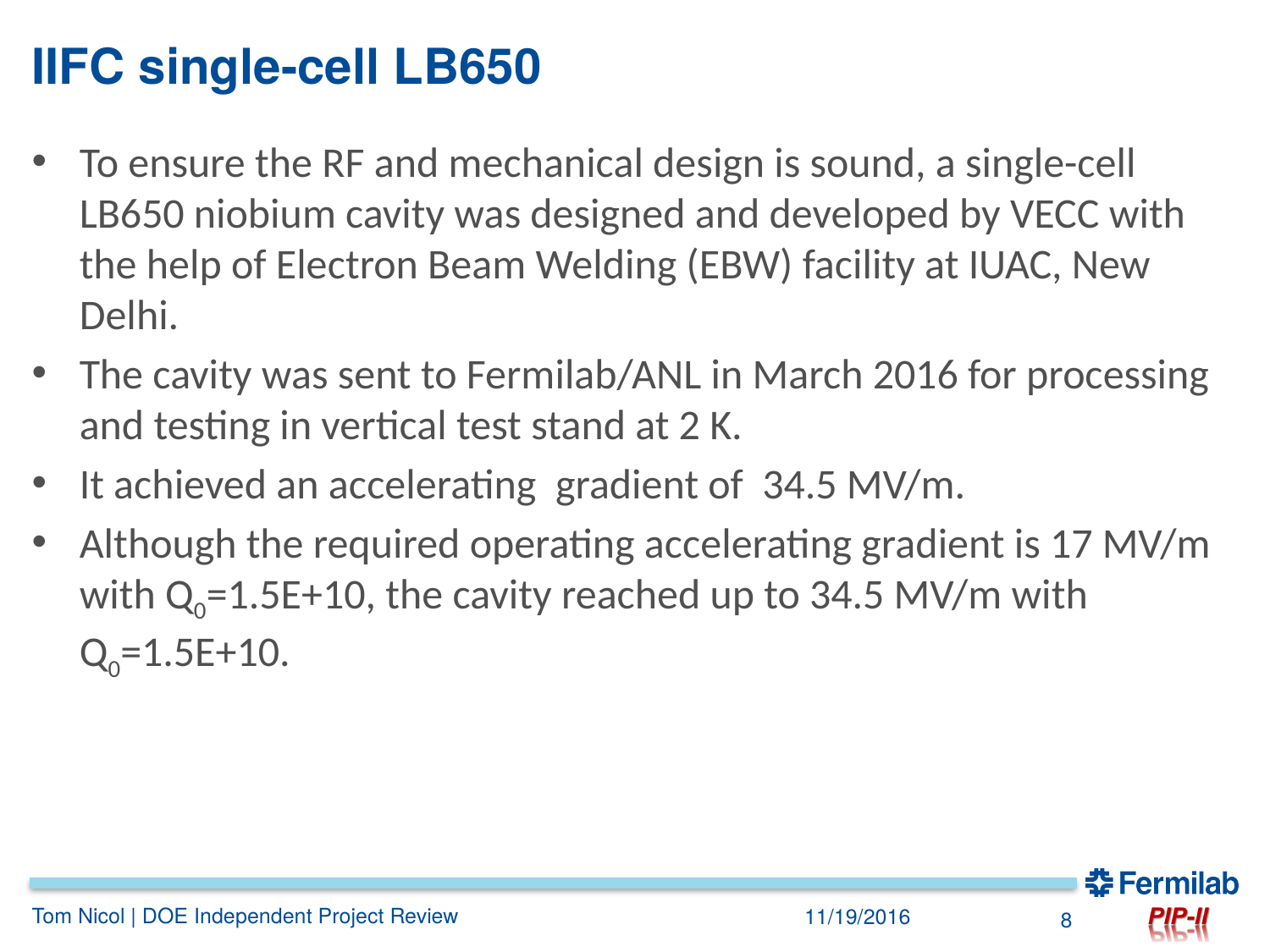

# IIFC single-cell LB650
To ensure the RF and mechanical design is sound, a single-cell LB650 niobium cavity was designed and developed by VECC with the help of Electron Beam Welding (EBW) facility at IUAC, New Delhi.
The cavity was sent to Fermilab/ANL in March 2016 for processing and testing in vertical test stand at 2 K.
It achieved an accelerating  gradient of  34.5 MV/m.
Although the required operating accelerating gradient is 17 MV/m with Q0=1.5E+10, the cavity reached up to 34.5 MV/m with Q0=1.5E+10.
Tom Nicol | DOE Independent Project Review
11/19/2016
8